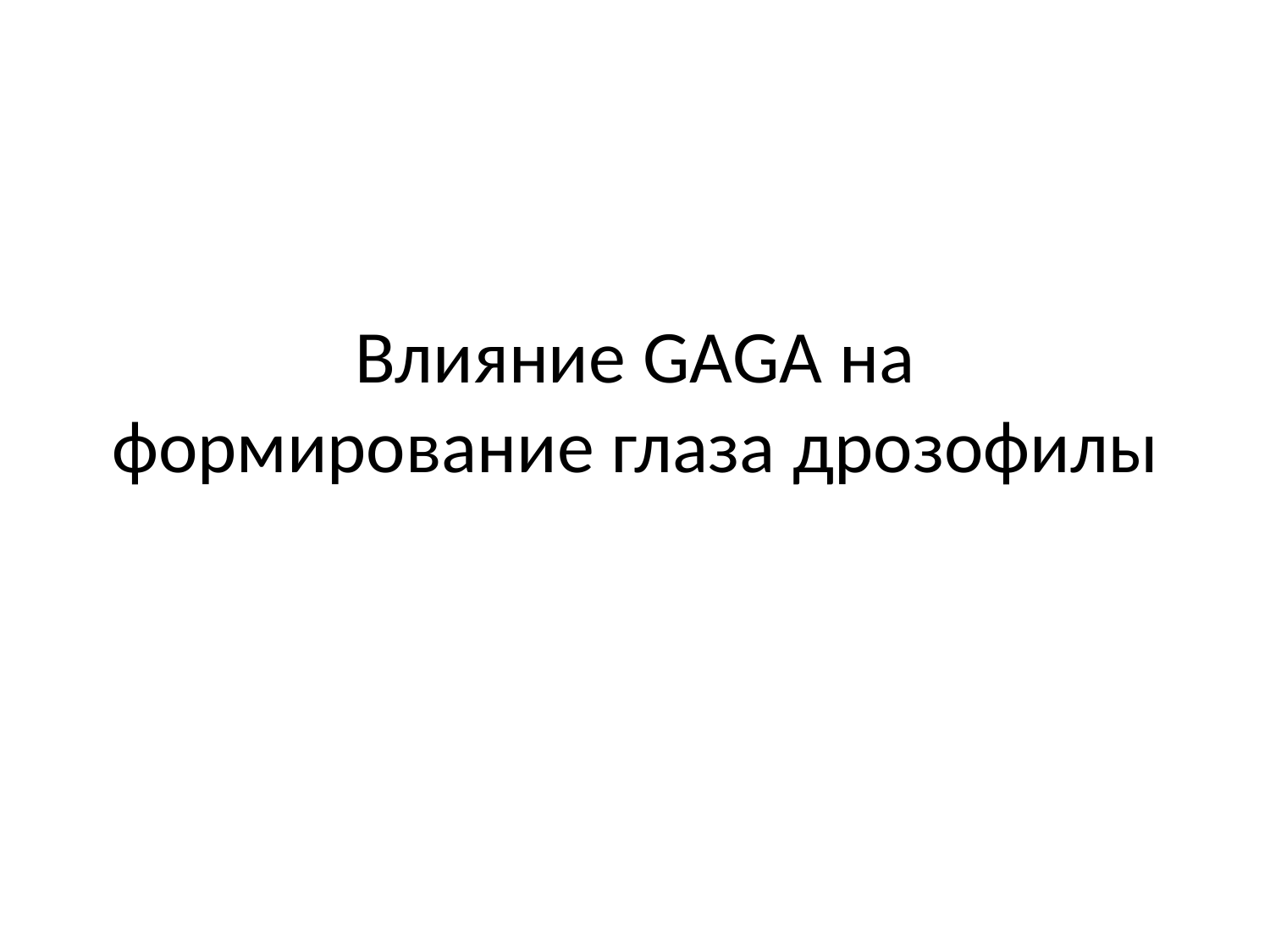

# Влияние GAGA на формирование глаза дрозофилы